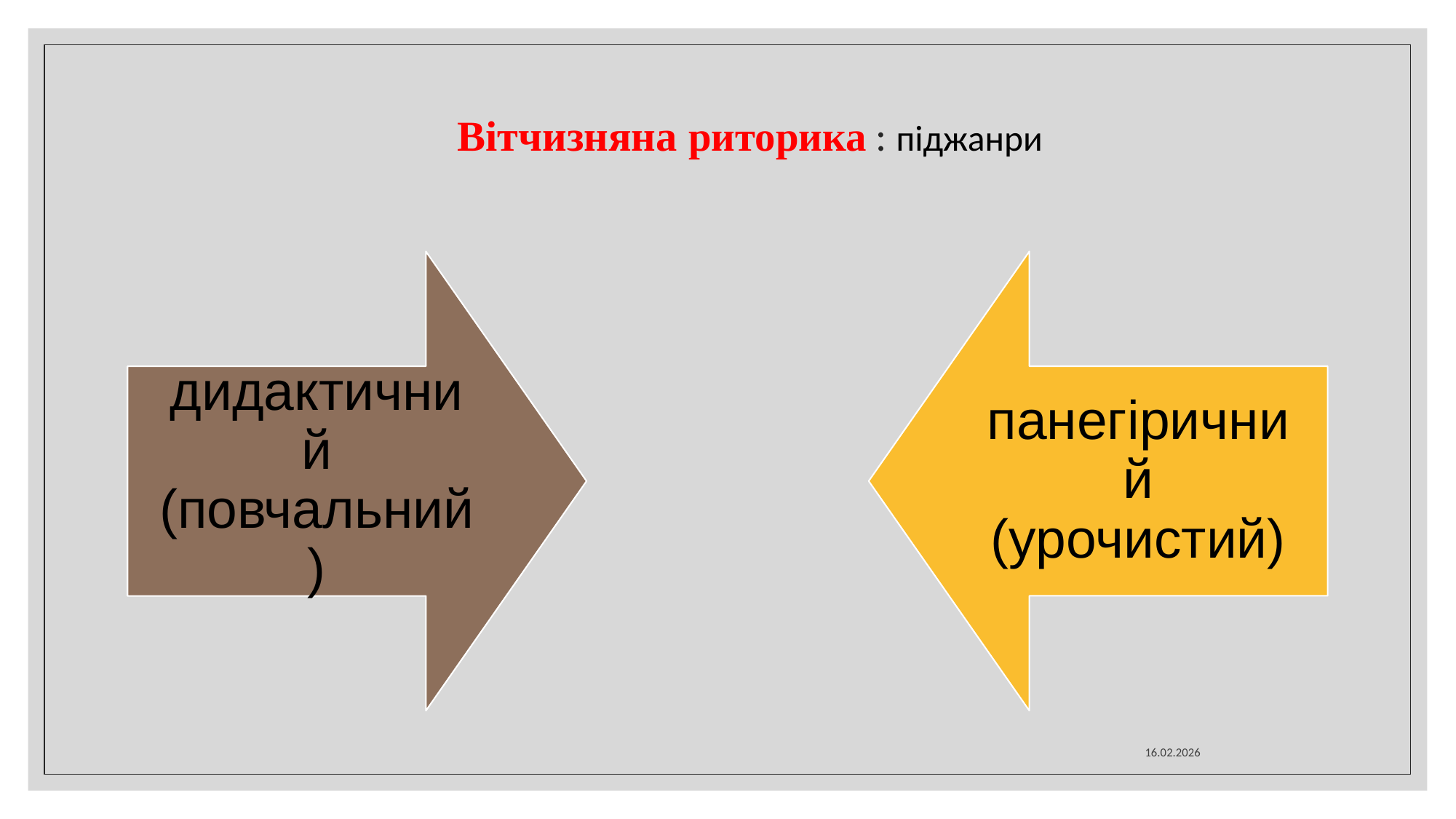

# Вітчизняна риторика : піджанри
дидактичний (повчальний)
панегіричний (урочистий)
16.02.2026